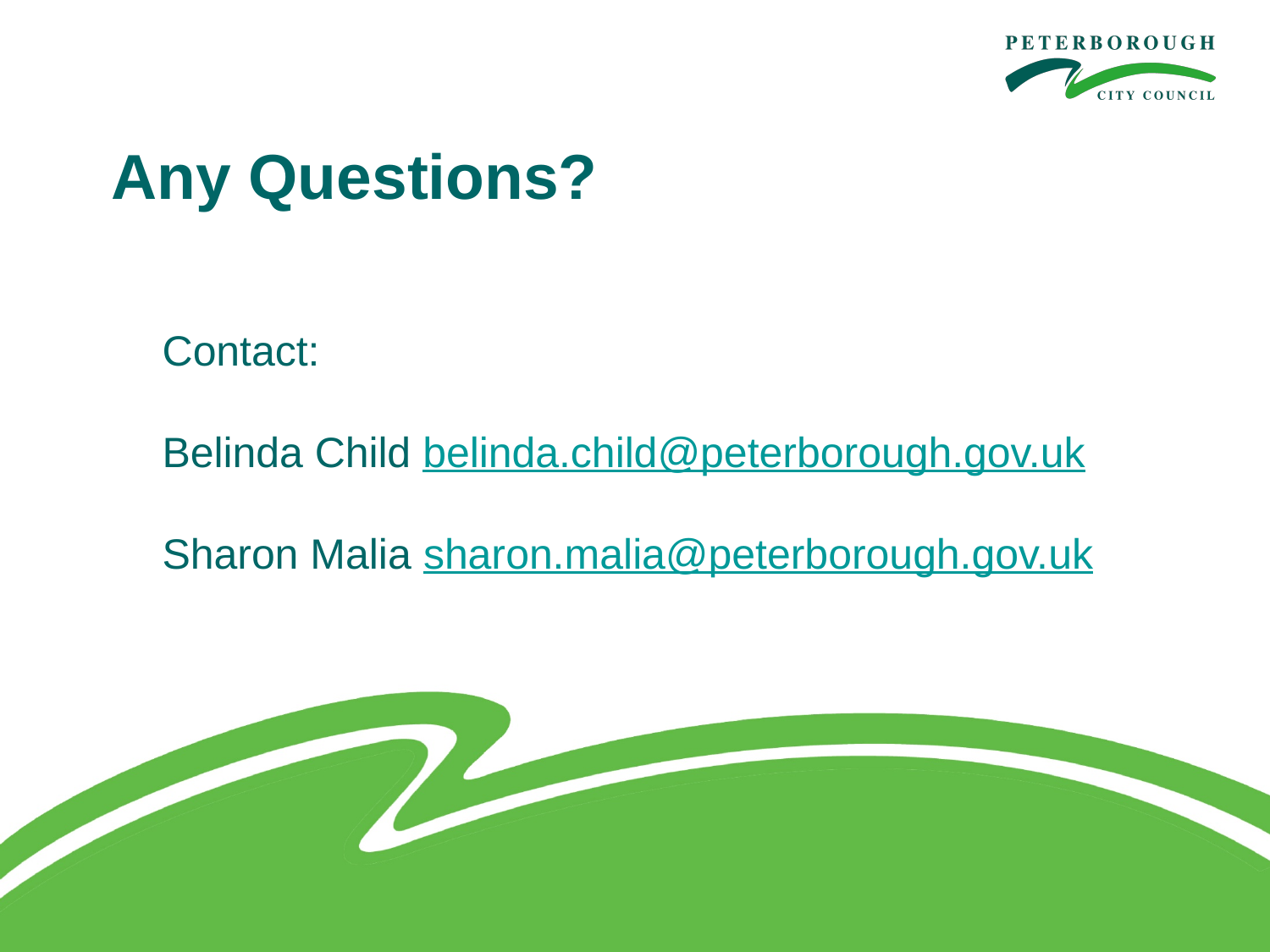

# Any Questions?
Contact:

Belinda Child belinda.child@peterborough.gov.uk

Sharon Malia sharon.malia@peterborough.gov.uk